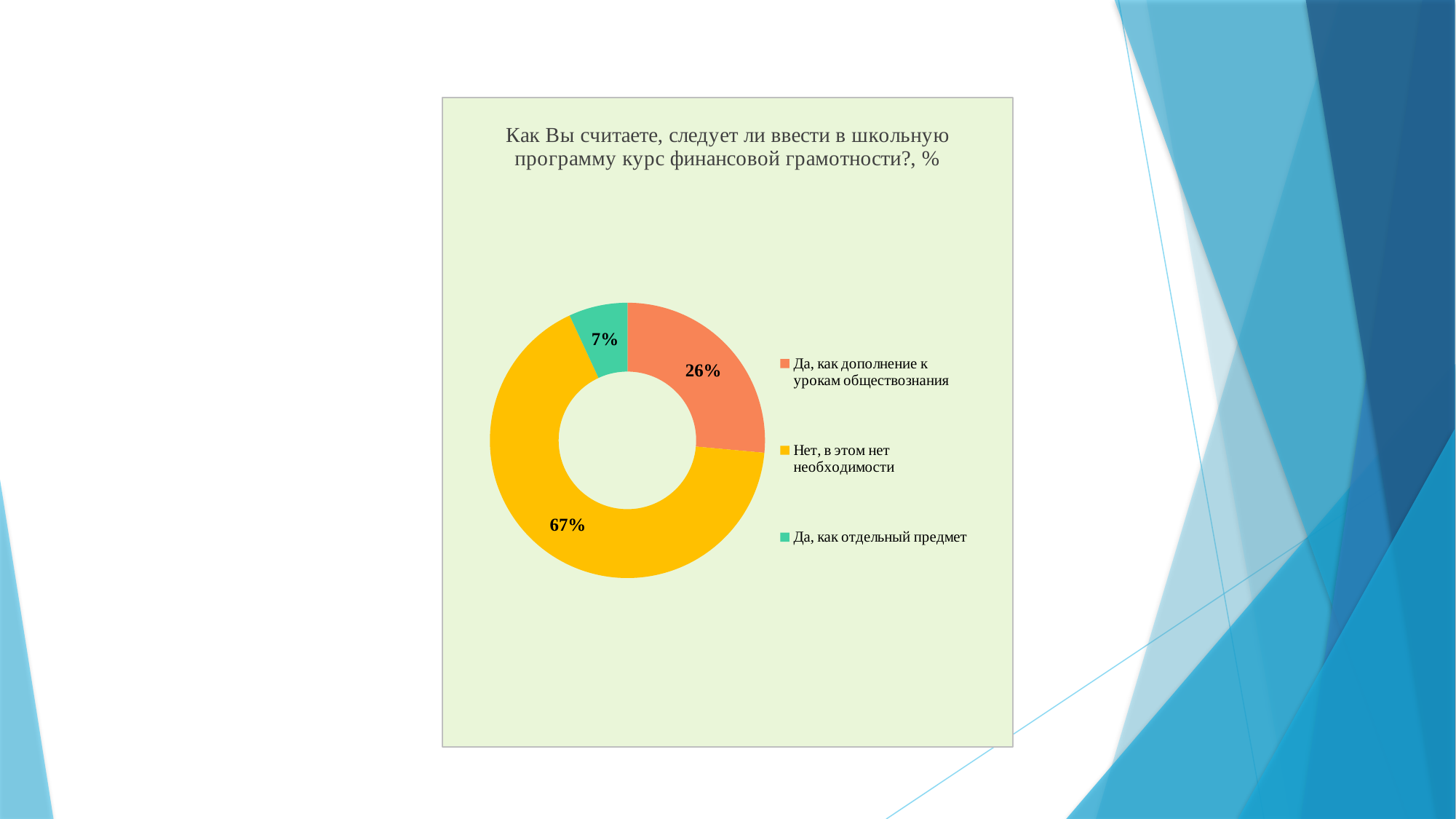

### Chart: Как Вы считаете, следует ли ввести в школьную программу курс финансовой грамотности?, %

| Category | Столбец3 |
|---|---|
| Да, как дополнение к урокам обществознания | 23.0 |
| Нет, в этом нет необходимости | 58.0 |
| Да, как отдельный предмет | 6.0 |